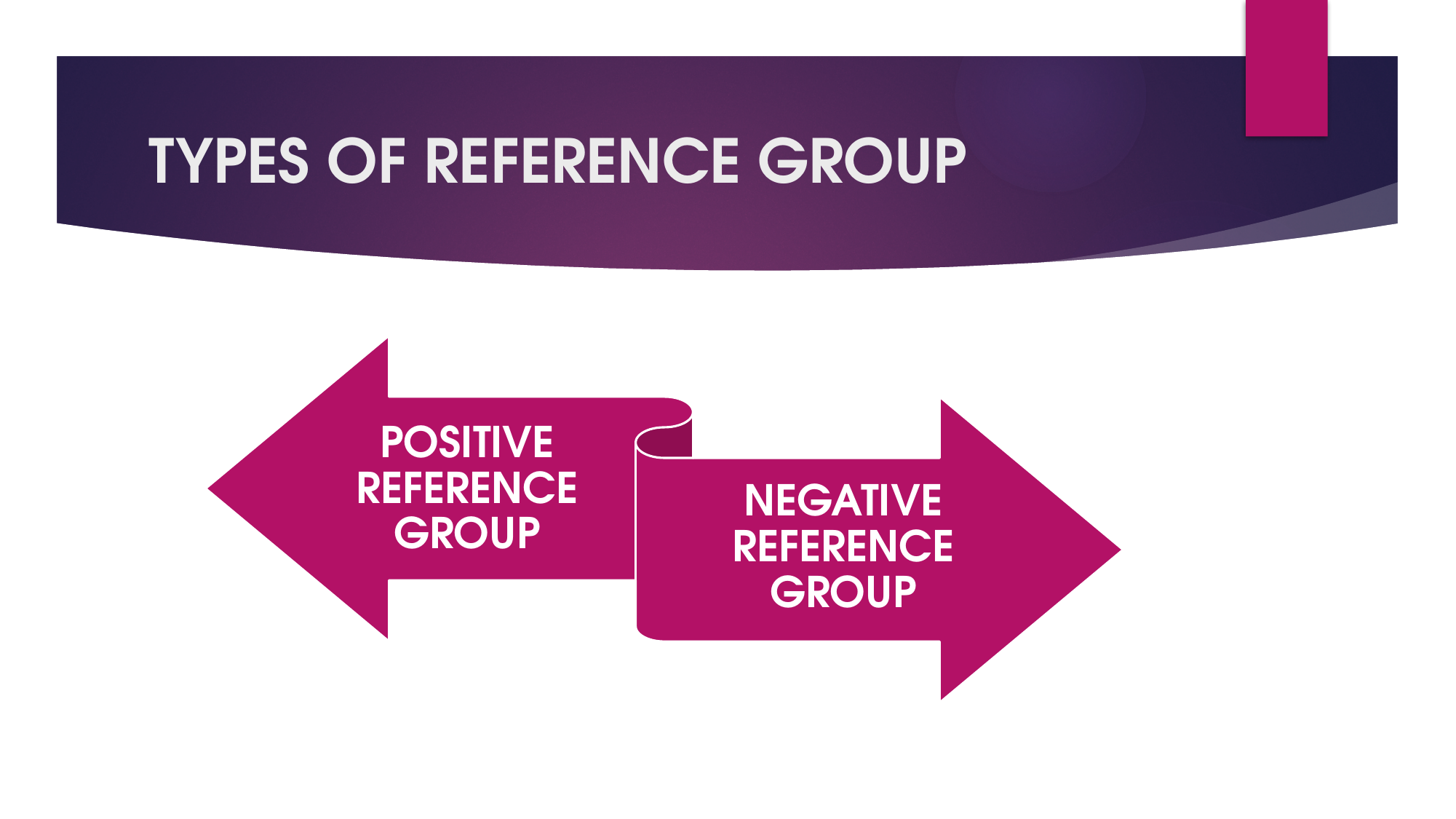

# TYPES OF REFERENCE GROUP
POSITIVE REFERENCE GROUP
NEGATIVE REFERENCE GROUP